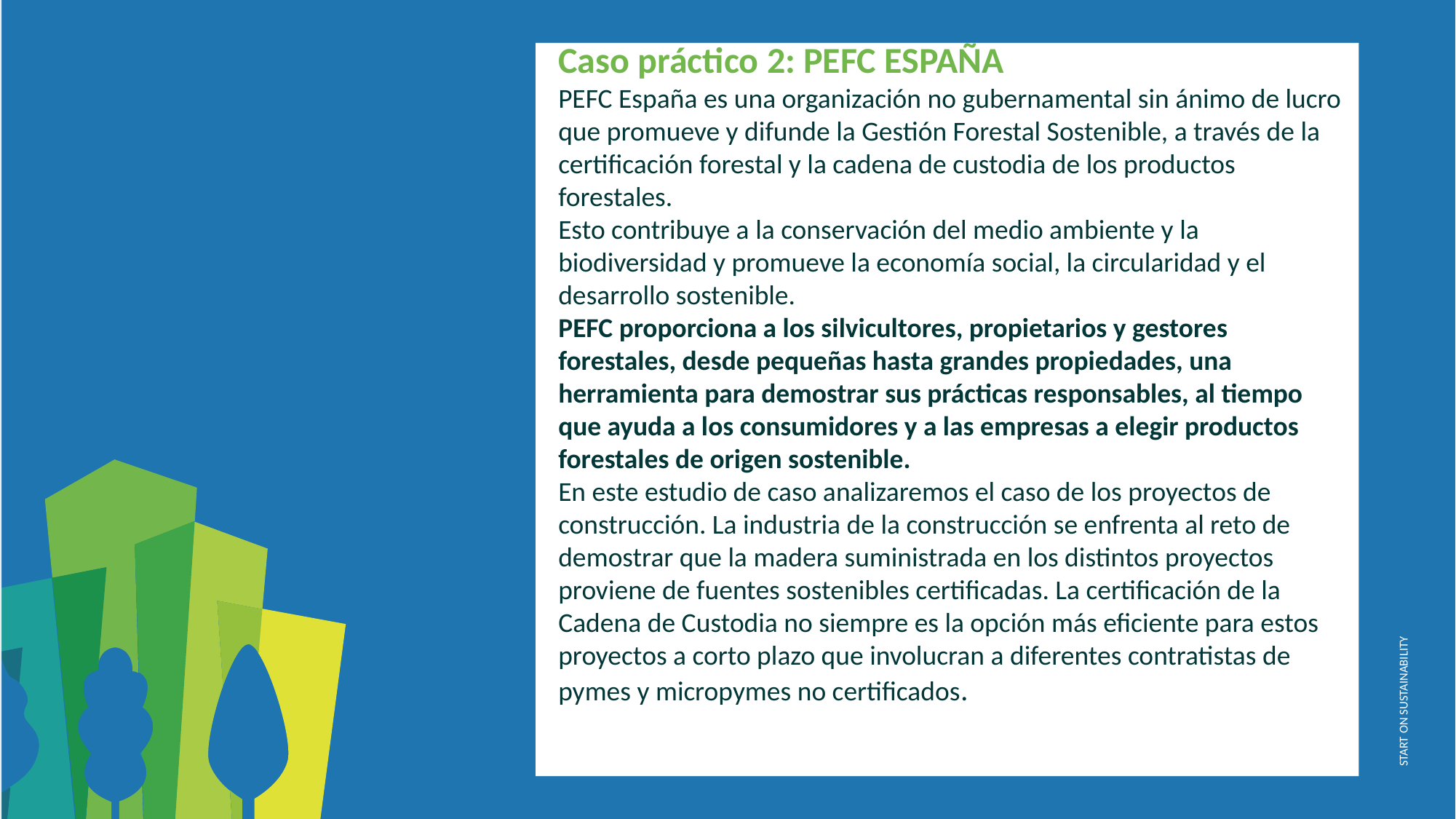

Caso práctico 2: PEFC ESPAÑA
PEFC España es una organización no gubernamental sin ánimo de lucro que promueve y difunde la Gestión Forestal Sostenible, a través de la certificación forestal y la cadena de custodia de los productos forestales.
Esto contribuye a la conservación del medio ambiente y la biodiversidad y promueve la economía social, la circularidad y el desarrollo sostenible.
PEFC proporciona a los silvicultores, propietarios y gestores forestales, desde pequeñas hasta grandes propiedades, una herramienta para demostrar sus prácticas responsables, al tiempo que ayuda a los consumidores y a las empresas a elegir productos forestales de origen sostenible.
En este estudio de caso analizaremos el caso de los proyectos de construcción. La industria de la construcción se enfrenta al reto de demostrar que la madera suministrada en los distintos proyectos proviene de fuentes sostenibles certificadas. La certificación de la Cadena de Custodia no siempre es la opción más eficiente para estos proyectos a corto plazo que involucran a diferentes contratistas de pymes y micropymes no certificados.